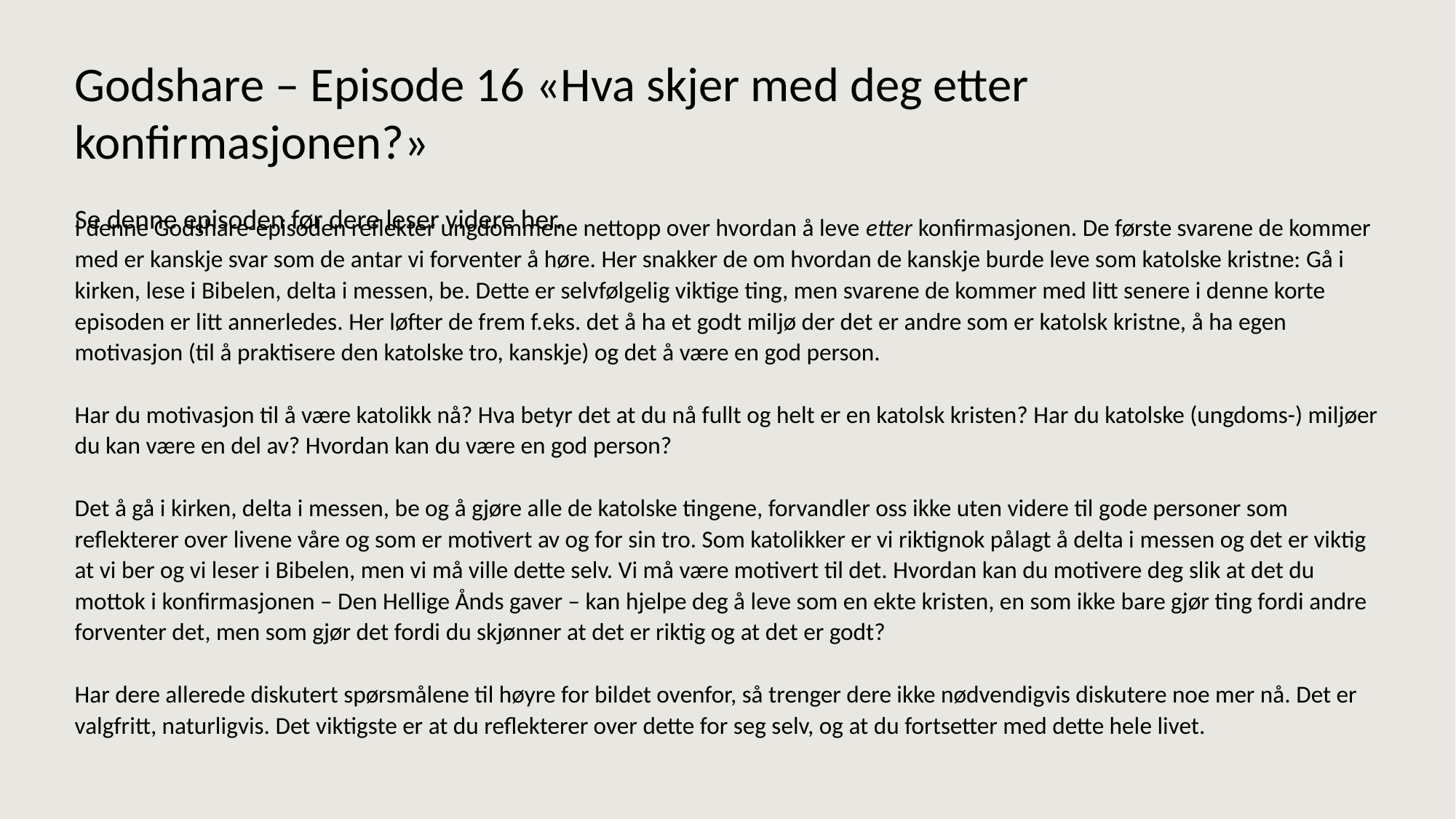

Godshare – Episode 16 «Hva skjer med deg etter konfirmasjonen?»

Se denne episoden før dere leser videre her.
I denne Godshare-episoden reflekter ungdommene nettopp over hvordan å leve etter konfirmasjonen. De første svarene de kommer med er kanskje svar som de antar vi forventer å høre. Her snakker de om hvordan de kanskje burde leve som katolske kristne: Gå i kirken, lese i Bibelen, delta i messen, be. Dette er selvfølgelig viktige ting, men svarene de kommer med litt senere i denne korte episoden er litt annerledes. Her løfter de frem f.eks. det å ha et godt miljø der det er andre som er katolsk kristne, å ha egen motivasjon (til å praktisere den katolske tro, kanskje) og det å være en god person.

Har du motivasjon til å være katolikk nå? Hva betyr det at du nå fullt og helt er en katolsk kristen? Har du katolske (ungdoms-) miljøer du kan være en del av? Hvordan kan du være en god person?

Det å gå i kirken, delta i messen, be og å gjøre alle de katolske tingene, forvandler oss ikke uten videre til gode personer som reflekterer over livene våre og som er motivert av og for sin tro. Som katolikker er vi riktignok pålagt å delta i messen og det er viktig at vi ber og vi leser i Bibelen, men vi må ville dette selv. Vi må være motivert til det. Hvordan kan du motivere deg slik at det du mottok i konfirmasjonen – Den Hellige Ånds gaver – kan hjelpe deg å leve som en ekte kristen, en som ikke bare gjør ting fordi andre forventer det, men som gjør det fordi du skjønner at det er riktig og at det er godt?

Har dere allerede diskutert spørsmålene til høyre for bildet ovenfor, så trenger dere ikke nødvendigvis diskutere noe mer nå. Det er valgfritt, naturligvis. Det viktigste er at du reflekterer over dette for seg selv, og at du fortsetter med dette hele livet.